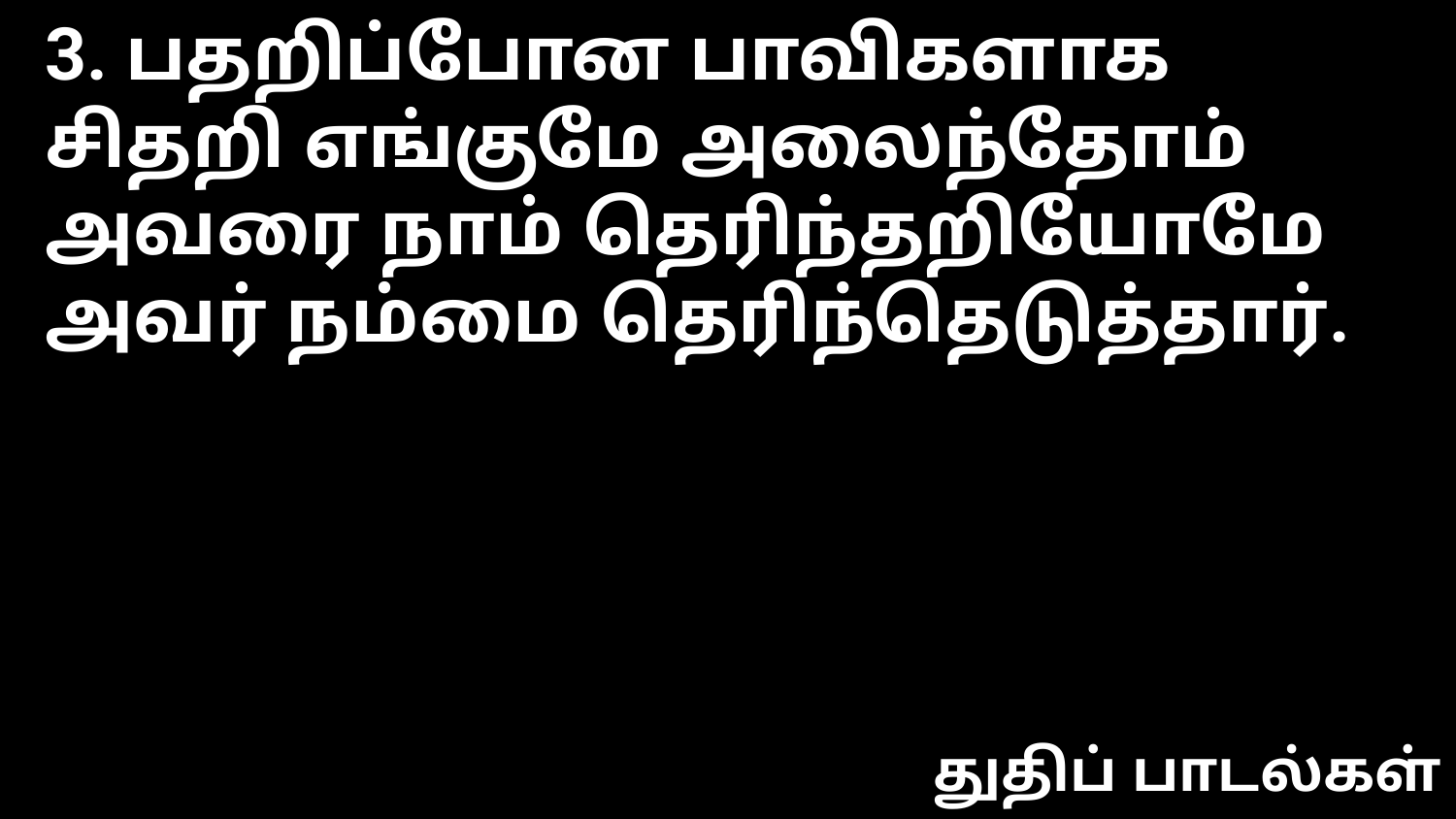

3. பதறிப்போன பாவிகளாக
சிதறி எங்குமே அலைந்தோம்
அவரை நாம் தெரிந்தறியோமே
அவர் நம்மை தெரிந்தெடுத்தார்.

துதிப் பாடல்கள்